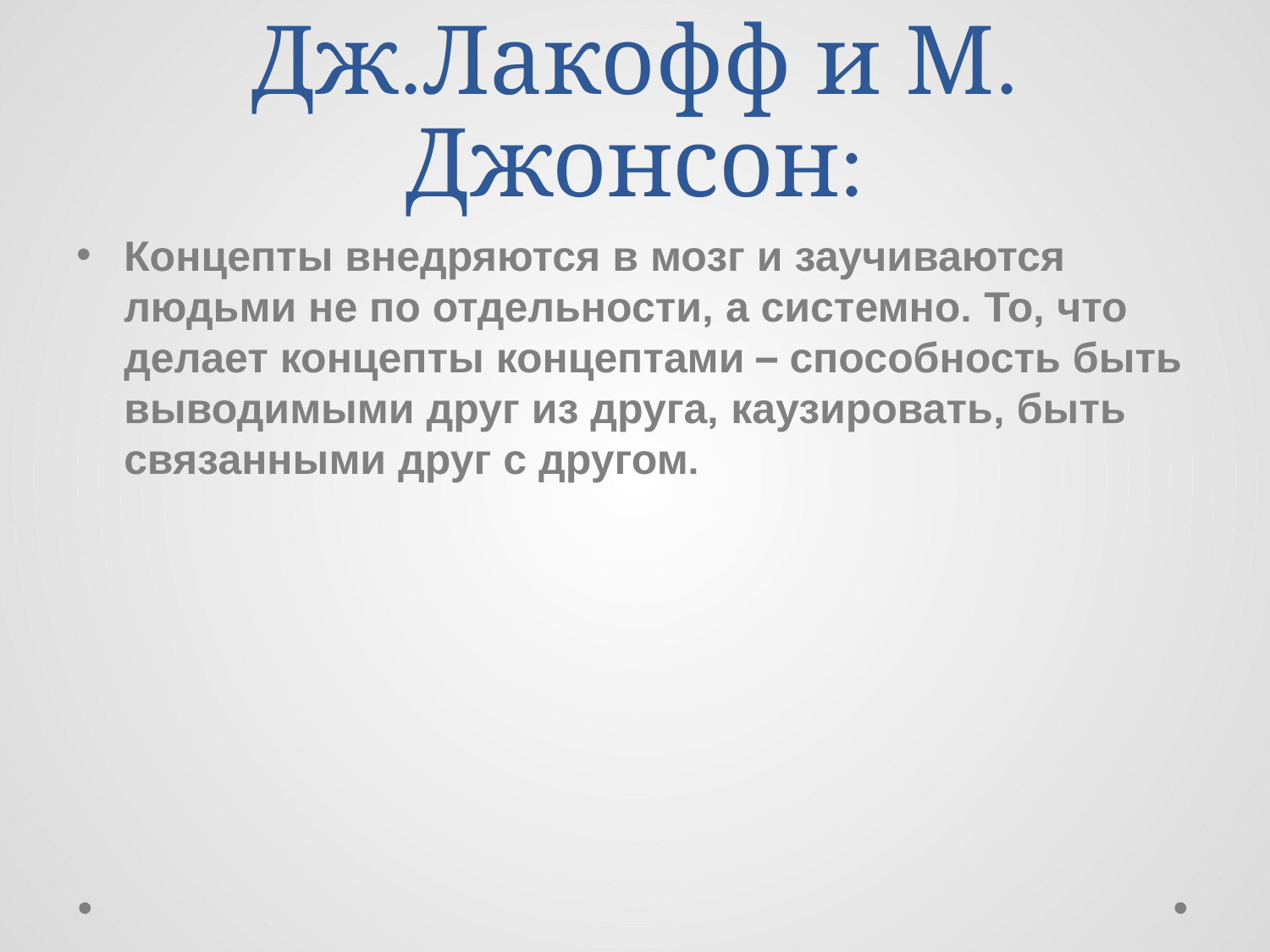

# Дж.Лакофф и М. Джонсон:
Концепты внедряются в мозг и заучиваются людьми не по отдельности, а системно. То, что делает концепты концептами – способность быть выводимыми друг из друга, каузировать, быть связанными друг с другом.